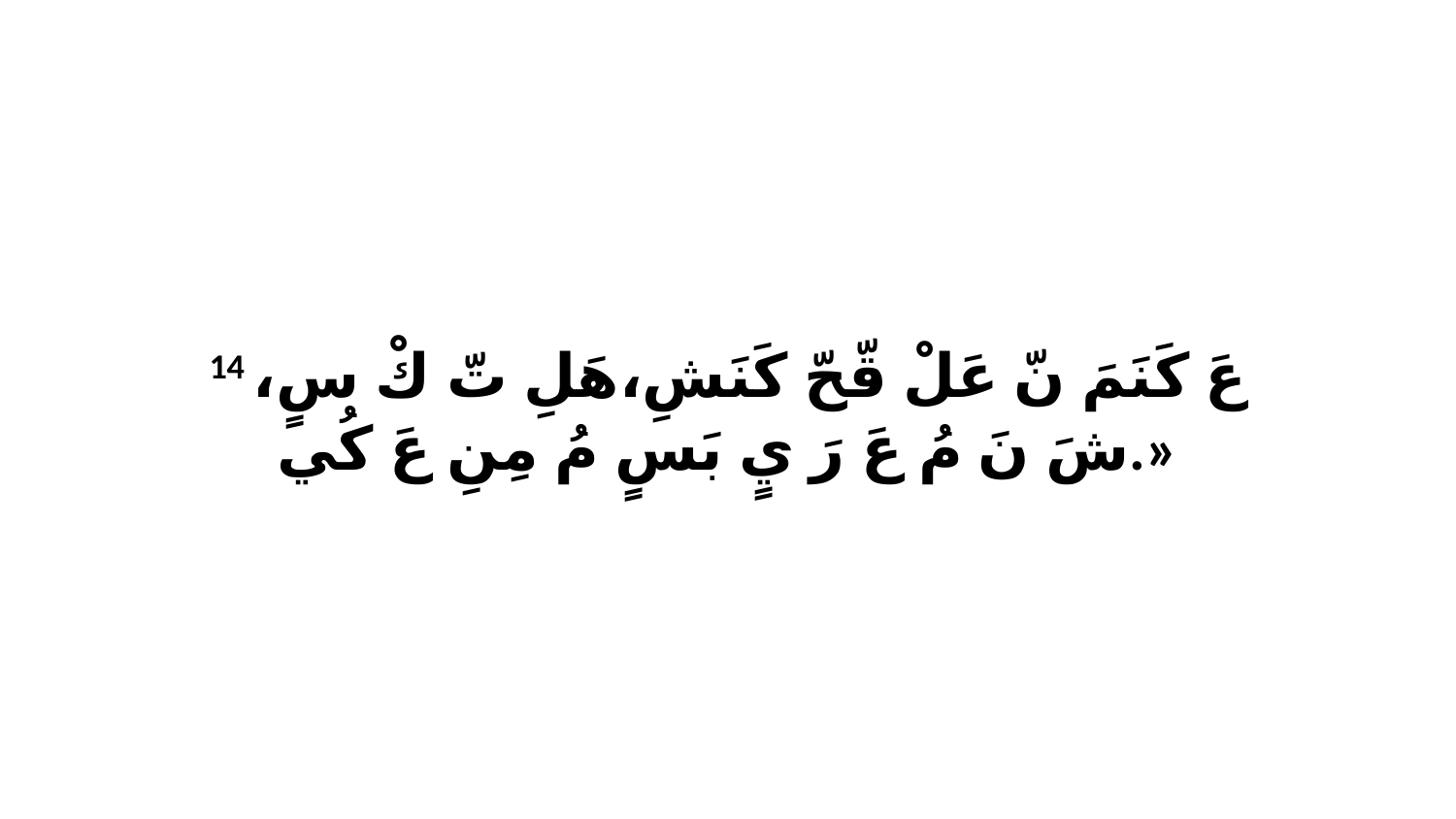

14 عَ كَنَمَ نّ عَلْ قّحّ كَنَشِ،هَلِ تّ كْ سٍ، شَ نَ مُ عَ رَ يٍ بَسٍ مُ مِنِ عَ كُي.»